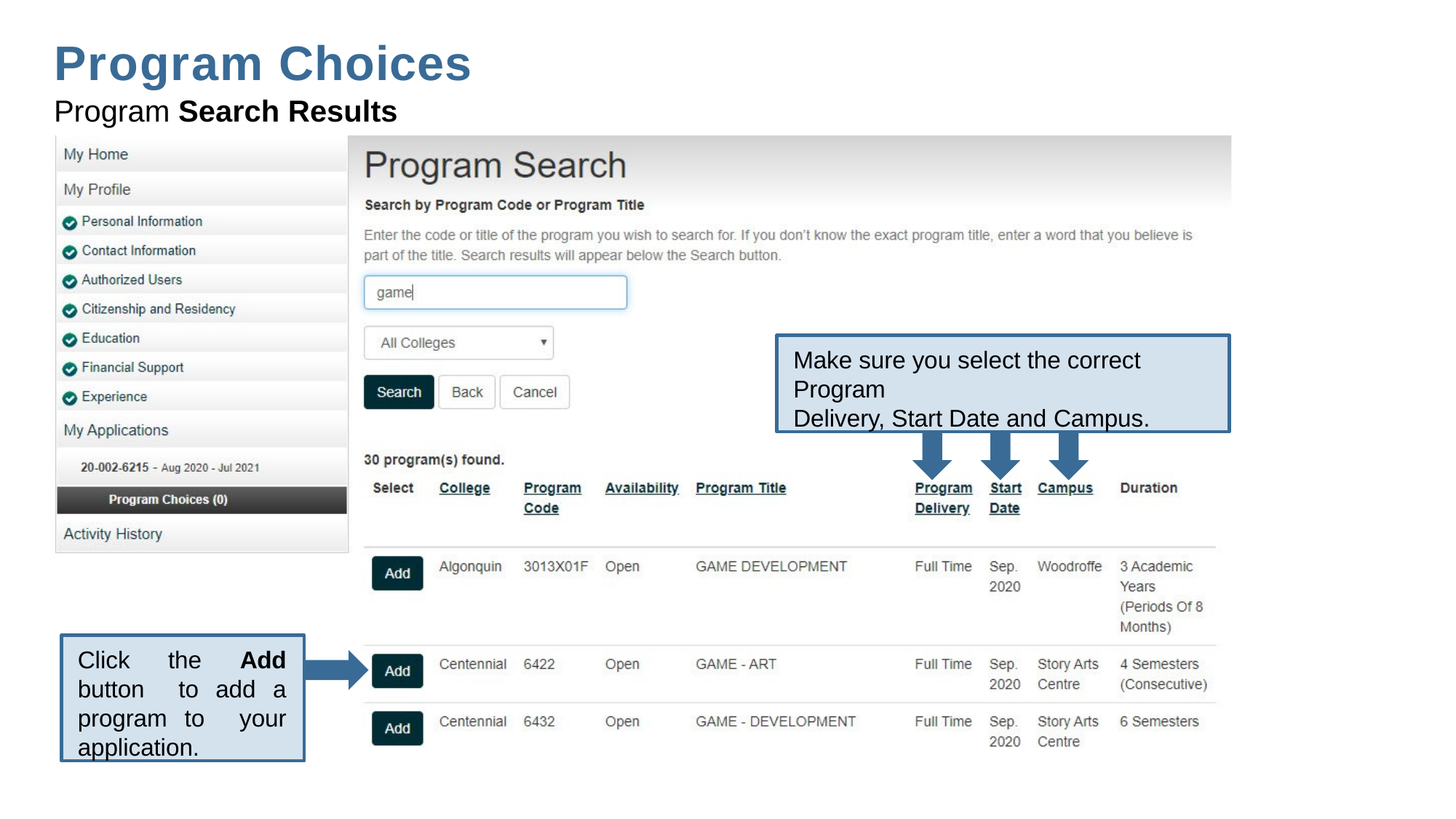

# Program Choices
Program Search Results

Make sure you select the correct Program
Delivery, Start Date and Campus.

Click the Add button  to add a program to  your application.